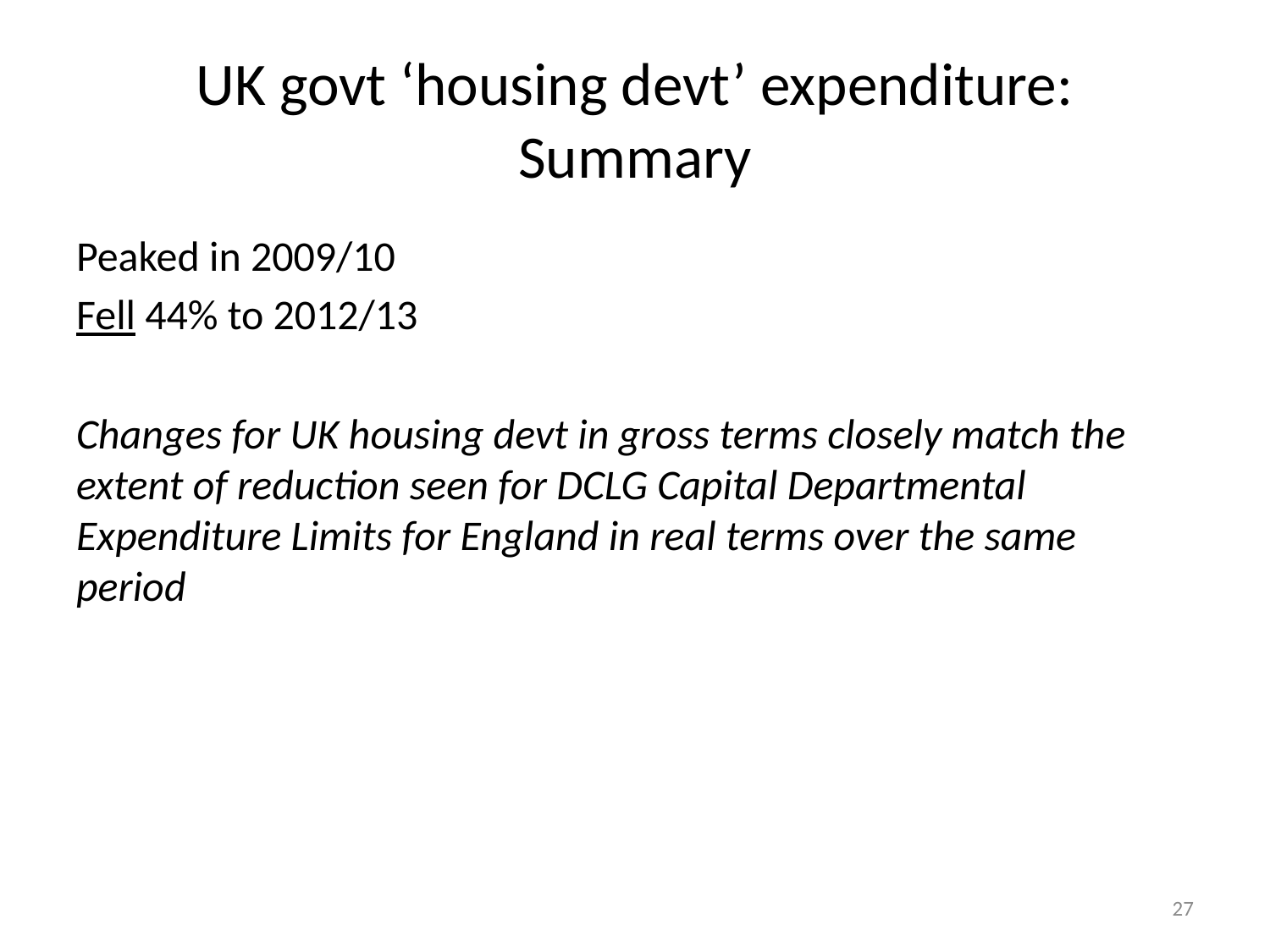

# UK govt ‘housing devt’ expenditure: Summary
Peaked in 2009/10
Fell 44% to 2012/13

Changes for UK housing devt in gross terms closely match the extent of reduction seen for DCLG Capital Departmental Expenditure Limits for England in real terms over the same period
27